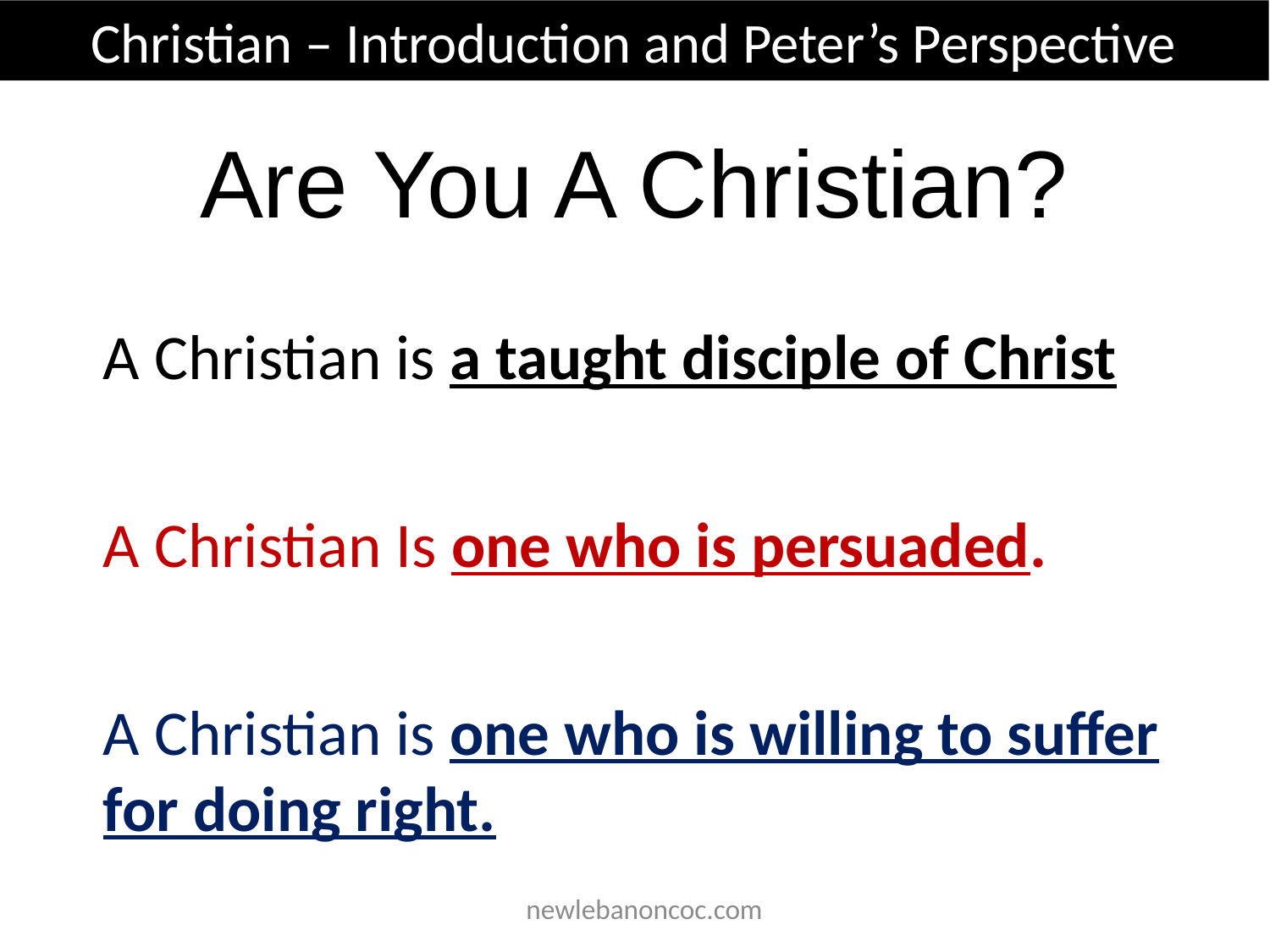

Christian – Introduction and Peter’s Perspective
Are You A Christian?
A Christian is a taught disciple of Christ

A Christian Is one who is persuaded.

A Christian is one who is willing to suffer for doing right.
   newlebanoncoc.com